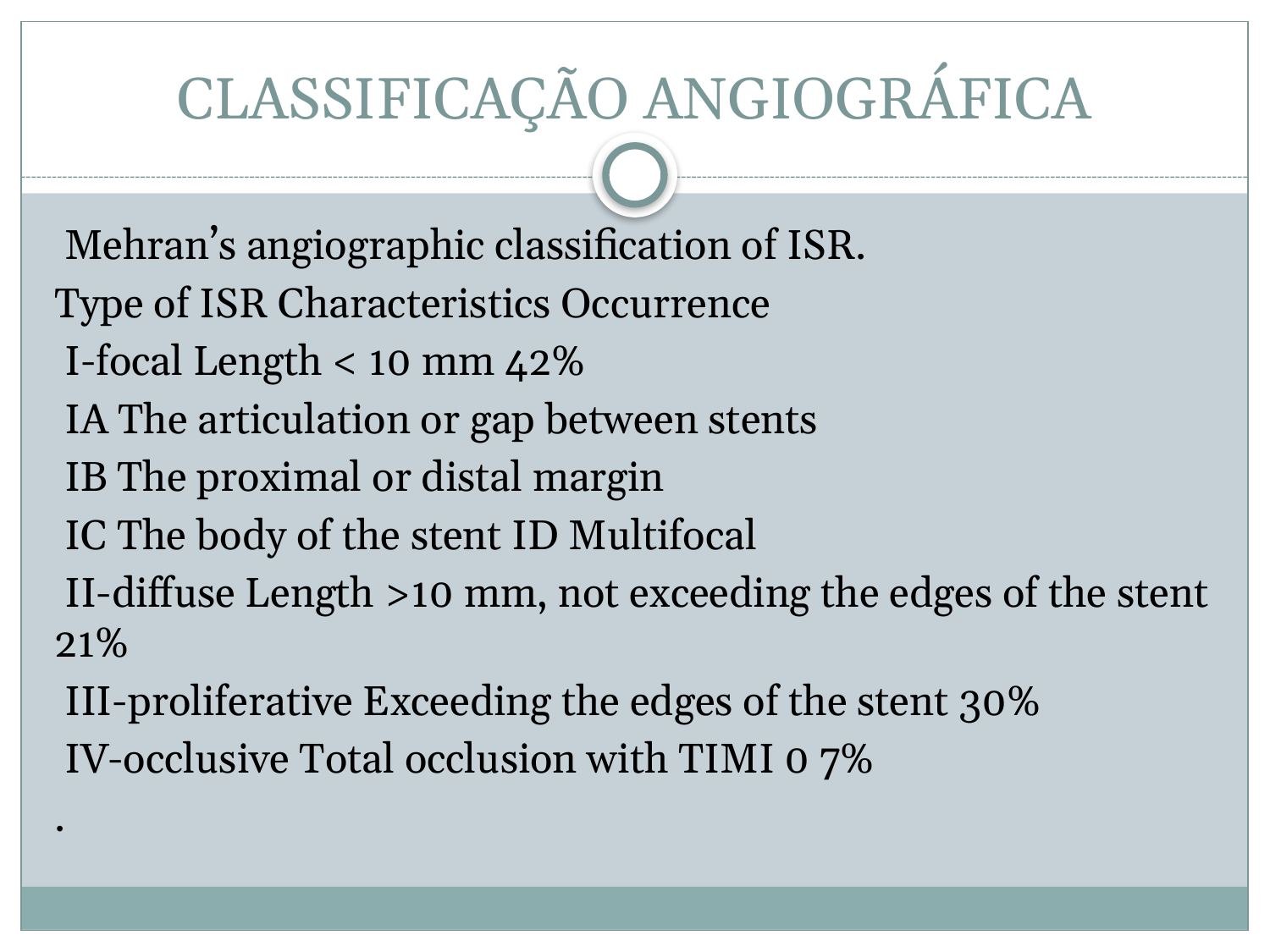

# CLASSIFICAÇÃO ANGIOGRÁFICA
 Mehran’s angiographic classification of ISR.
Type of ISR Characteristics Occurrence
 I-focal Length < 10 mm 42%
 IA The articulation or gap between stents
 IB The proximal or distal margin
 IC The body of the stent ID Multifocal
 II-diffuse Length >10 mm, not exceeding the edges of the stent 21%
 III-proliferative Exceeding the edges of the stent 30%
 IV-occlusive Total occlusion with TIMI 0 7%
.